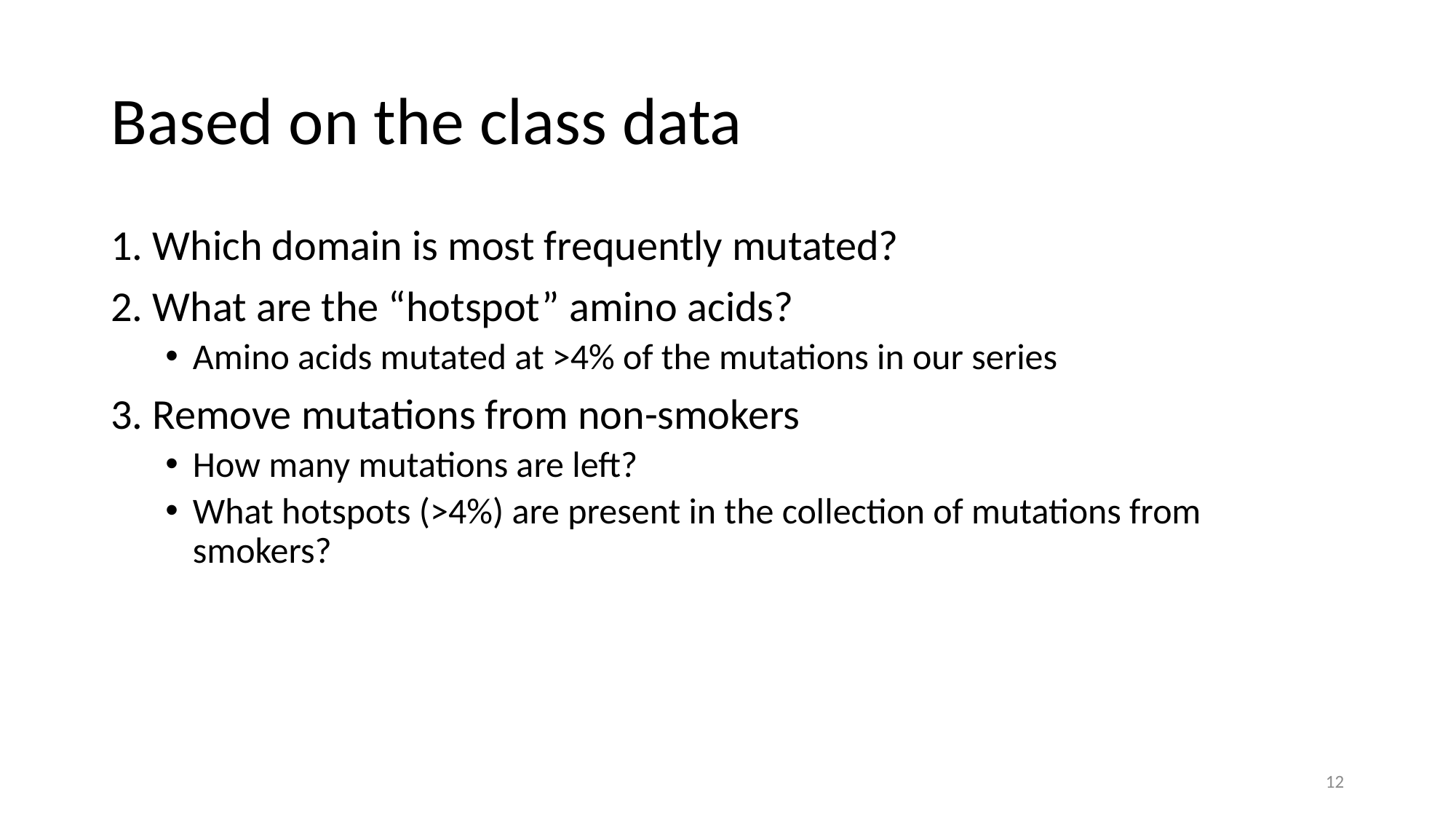

# Based on the class data
1. Which domain is most frequently mutated?
2. What are the “hotspot” amino acids?
Amino acids mutated at >4% of the mutations in our series
3. Remove mutations from non-smokers
How many mutations are left?
What hotspots (>4%) are present in the collection of mutations from smokers?
12